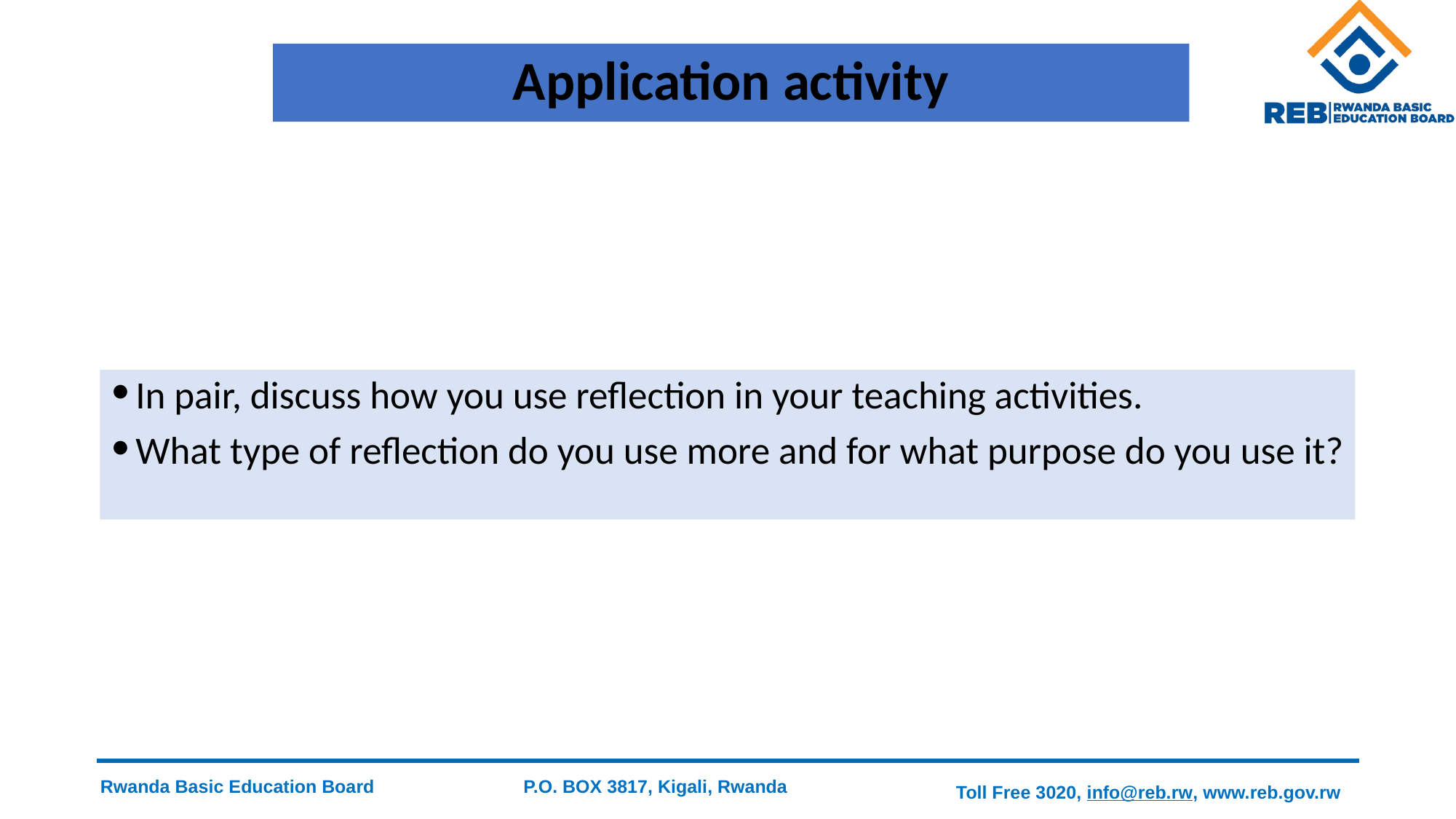

# Application activity
In pair, discuss how you use reflection in your teaching activities.
What type of reflection do you use more and for what purpose do you use it?